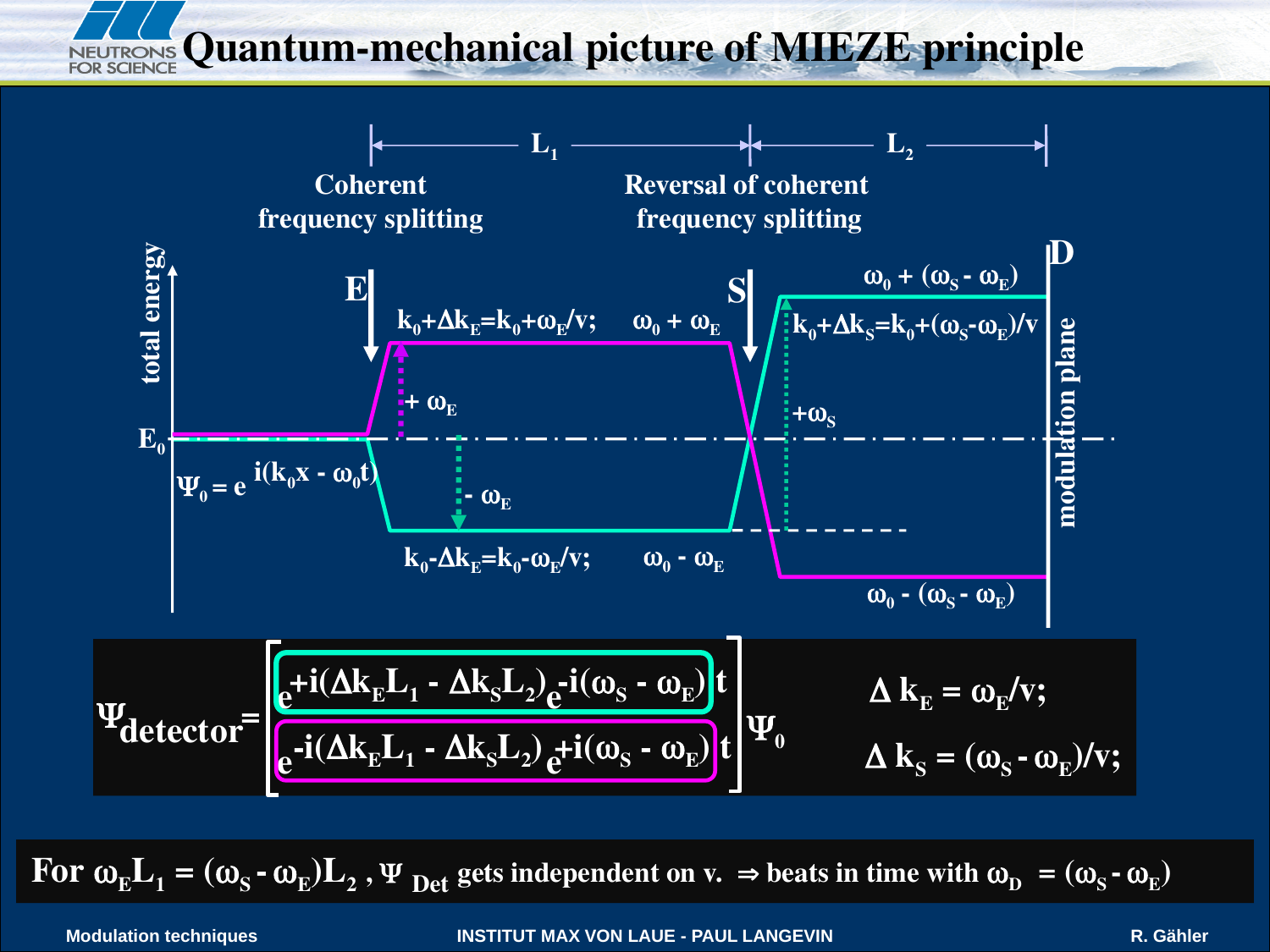

Quantum-mechanical picture of MIEZE principle
L1
L2

Coherent
frequency splitting
Reversal of coherent
frequency splitting
D

ω0 + (ωS - ωE)
E
S

 total energy
k0+ΔkE=k0+ωE/v;
ω0 + ωE

k0+ΔkS=k0+(ωS-ωE)/v

+ ωE
+ωS
  modulation plane
E0

i(k0x - ω0t)
e
Ψ0 =
- ωE

ω0 - ωE
k0-ΔkE=k0-ωE/v;
ω0 - (ωS - ωE)

+i(ΔkEL1 - ΔkSL2)
-i(ωS - ωE) t

Δ kE = ωE/v;
e
e
Ψ             =
detector
Ψ0
-i(ΔkEL1 - ΔkSL2)
+i(ωS - ωE) t

Δ kS = (ωS - ωE)/v;
e
e
For ωEL1 = (ωS - ωE)L2 , Ψ        gets independent on v.  ⇒ beats in time with ωD  = (ωS - ωE)
Det